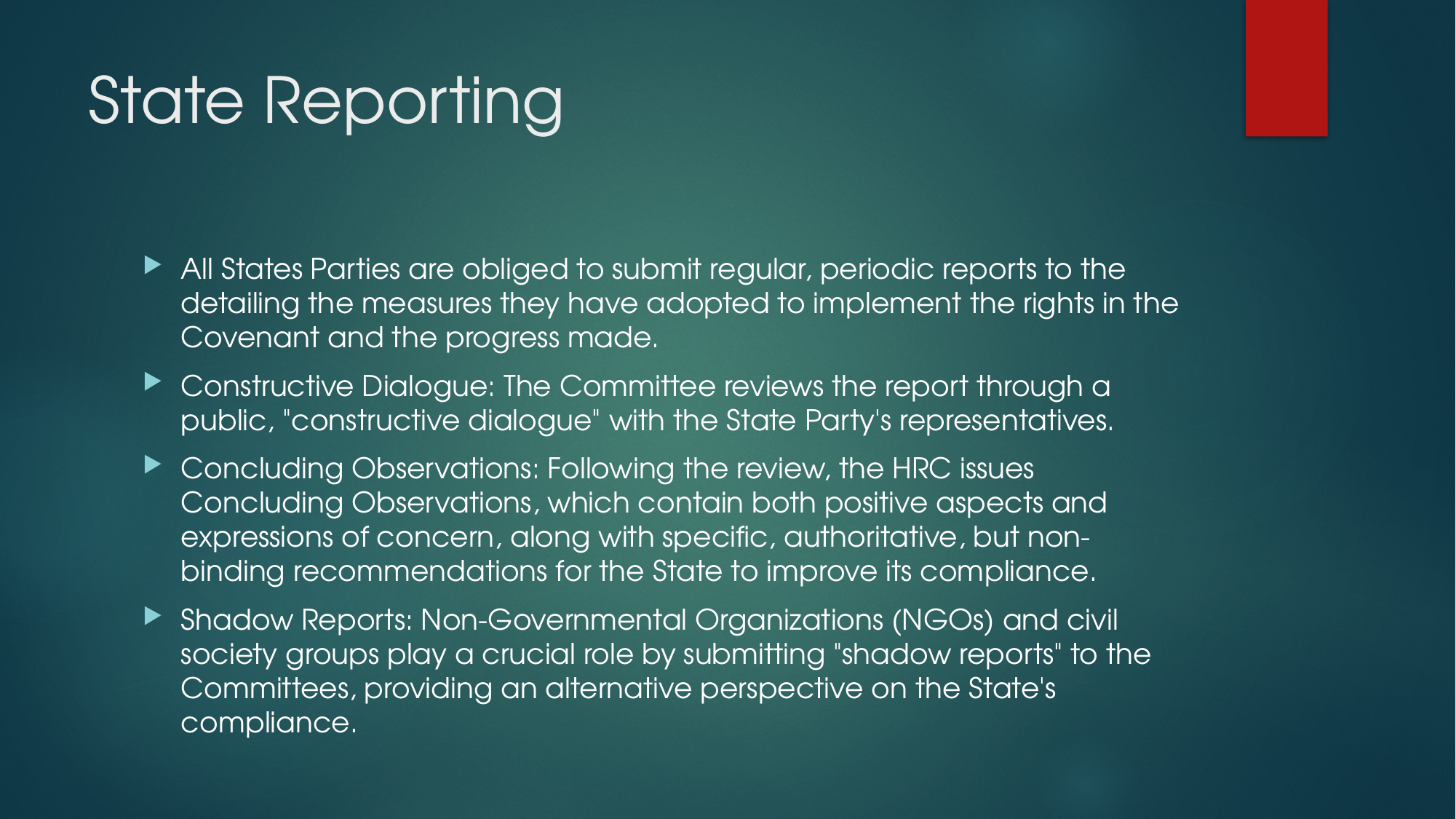

# State Reporting
All States Parties are obliged to submit regular, periodic reports to the detailing the measures they have adopted to implement the rights in the Covenant and the progress made.
Constructive Dialogue: The Committee reviews the report through a public, "constructive dialogue" with the State Party's representatives.
Concluding Observations: Following the review, the HRC issues Concluding Observations, which contain both positive aspects and expressions of concern, along with specific, authoritative, but non-binding recommendations for the State to improve its compliance.
Shadow Reports: Non-Governmental Organizations (NGOs) and civil society groups play a crucial role by submitting "shadow reports" to the Committees, providing an alternative perspective on the State's compliance.